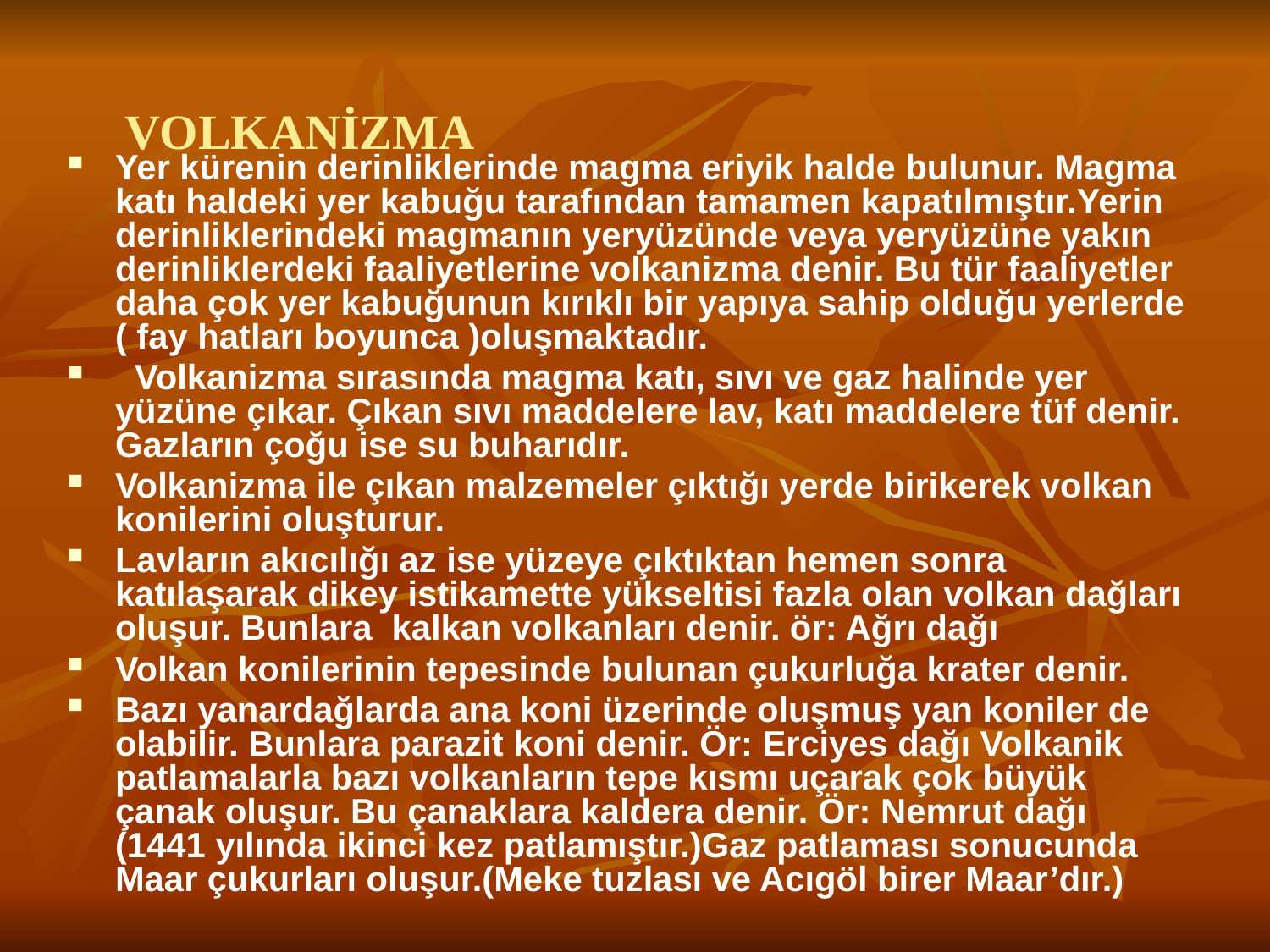

VOLKANİZMA
Yer kürenin derinliklerinde magma eriyik halde bulunur. Magma katı haldeki yer kabuğu tarafından tamamen kapatılmıştır.Yerin derinliklerindeki magmanın yeryüzünde veya yeryüzüne yakın derinliklerdeki faaliyetlerine volkanizma denir. Bu tür faaliyetler daha çok yer kabuğunun kırıklı bir yapıya sahip olduğu yerlerde ( fay hatları boyunca )oluşmaktadır.
  Volkanizma sırasında magma katı, sıvı ve gaz halinde yer yüzüne çıkar. Çıkan sıvı maddelere lav, katı maddelere tüf denir. Gazların çoğu ise su buharıdır.
Volkanizma ile çıkan malzemeler çıktığı yerde birikerek volkan konilerini oluşturur.
Lavların akıcılığı az ise yüzeye çıktıktan hemen sonra katılaşarak dikey istikamette yükseltisi fazla olan volkan dağları oluşur. Bunlara  kalkan volkanları denir. ör: Ağrı dağı
Volkan konilerinin tepesinde bulunan çukurluğa krater denir.
Bazı yanardağlarda ana koni üzerinde oluşmuş yan koniler de olabilir. Bunlara parazit koni denir. Ör: Erciyes dağı Volkanik patlamalarla bazı volkanların tepe kısmı uçarak çok büyük çanak oluşur. Bu çanaklara kaldera denir. Ör: Nemrut dağı (1441 yılında ikinci kez patlamıştır.)Gaz patlaması sonucunda Maar çukurları oluşur.(Meke tuzlası ve Acıgöl birer Maar’dır.)